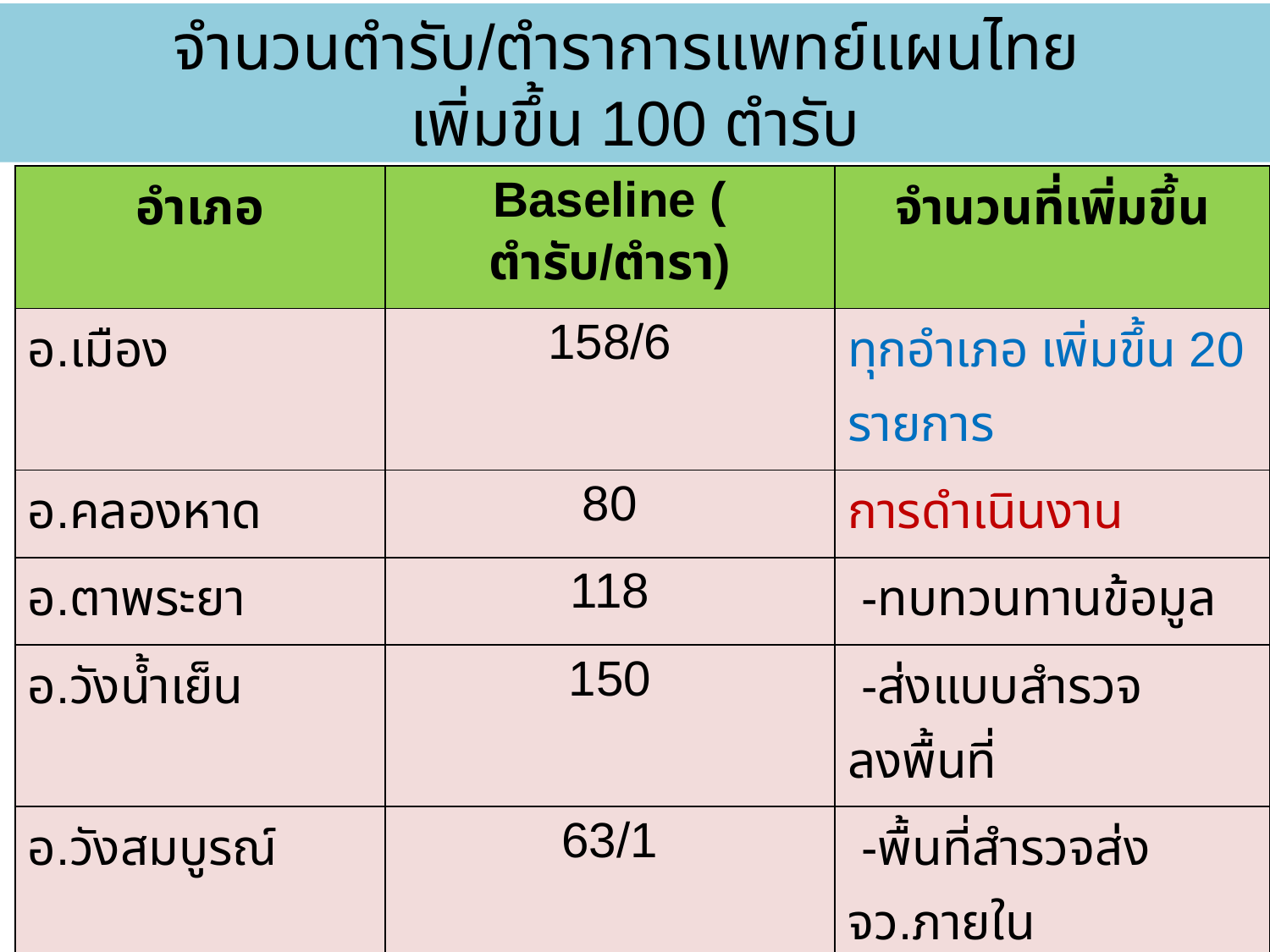

# จำนวนตำรับ/ตำราการแพทย์แผนไทย เพิ่มขึ้น 100 ตำรับ
| อำเภอ | Baseline ( ตำรับ/ตำรา) | จำนวนที่เพิ่มขึ้น |
| --- | --- | --- |
| อ.เมือง | 158/6 | ทุกอำเภอ เพิ่มขึ้น 20 รายการ |
| อ.คลองหาด | 80 | การดำเนินงาน |
| อ.ตาพระยา | 118 | -ทบทวนทานข้อมูล |
| อ.วังน้ำเย็น | 150 | -ส่งแบบสำรวจลงพื้นที่ |
| อ.วังสมบูรณ์ | 63/1 | -พื้นที่สำรวจส่งจว.ภายใน |
| อ.วัฒนานคร | 48/1 | (มค. / เมย.59) |
| อ.อรัญประเทศ | 136 |  |
| อ.เขาฉกรรจ์ | 29 |  |
| อ.โคกสูง | 49 |  |
| รวมจังหวัด | 831/8 |  |